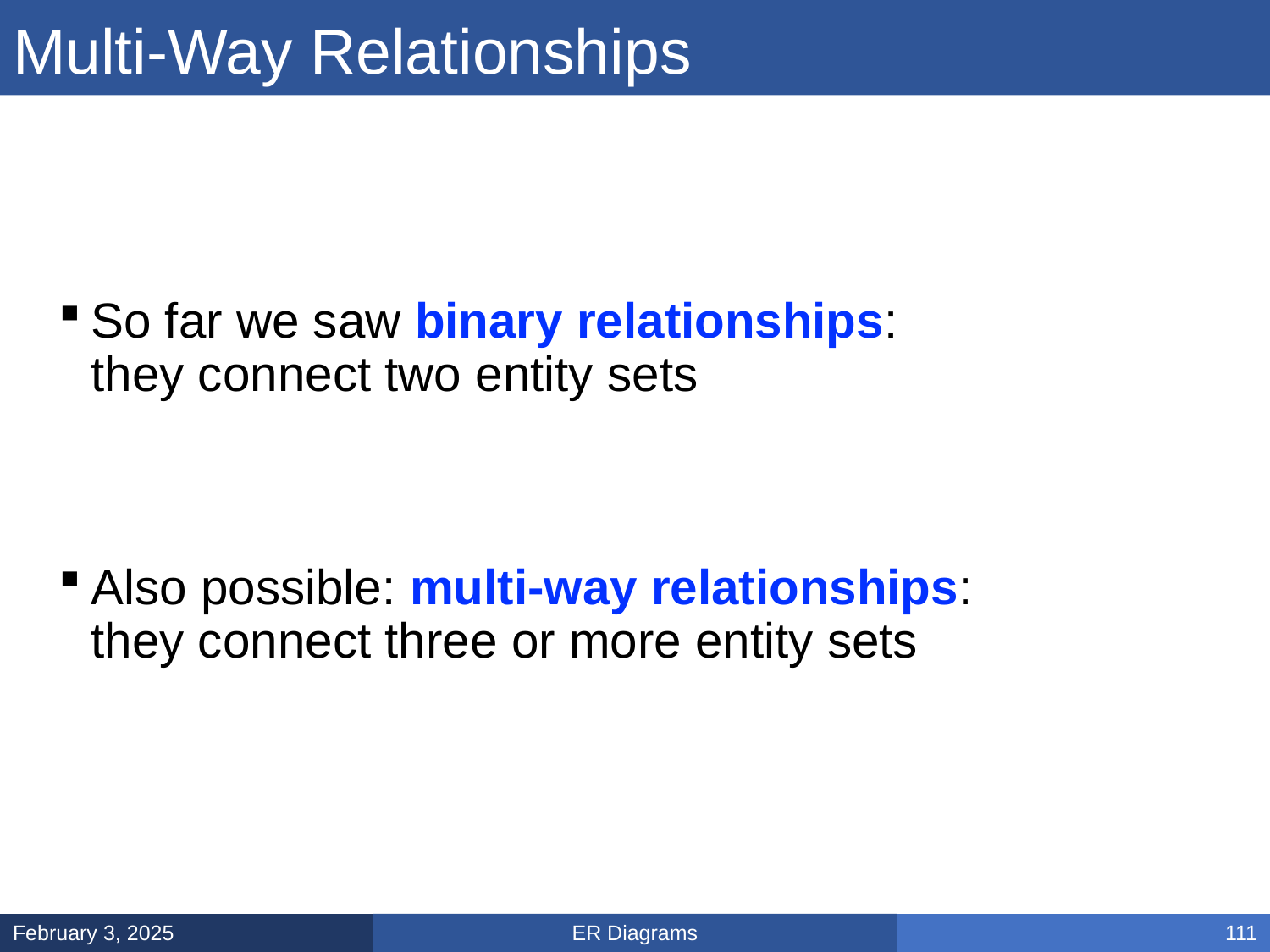

# Multi-Way Relationships

So far we saw binary relationships:
they connect two entity sets

Also possible: multi-way relationships:
they connect three or more entity sets
ER Diagrams
February 3, 2025
111